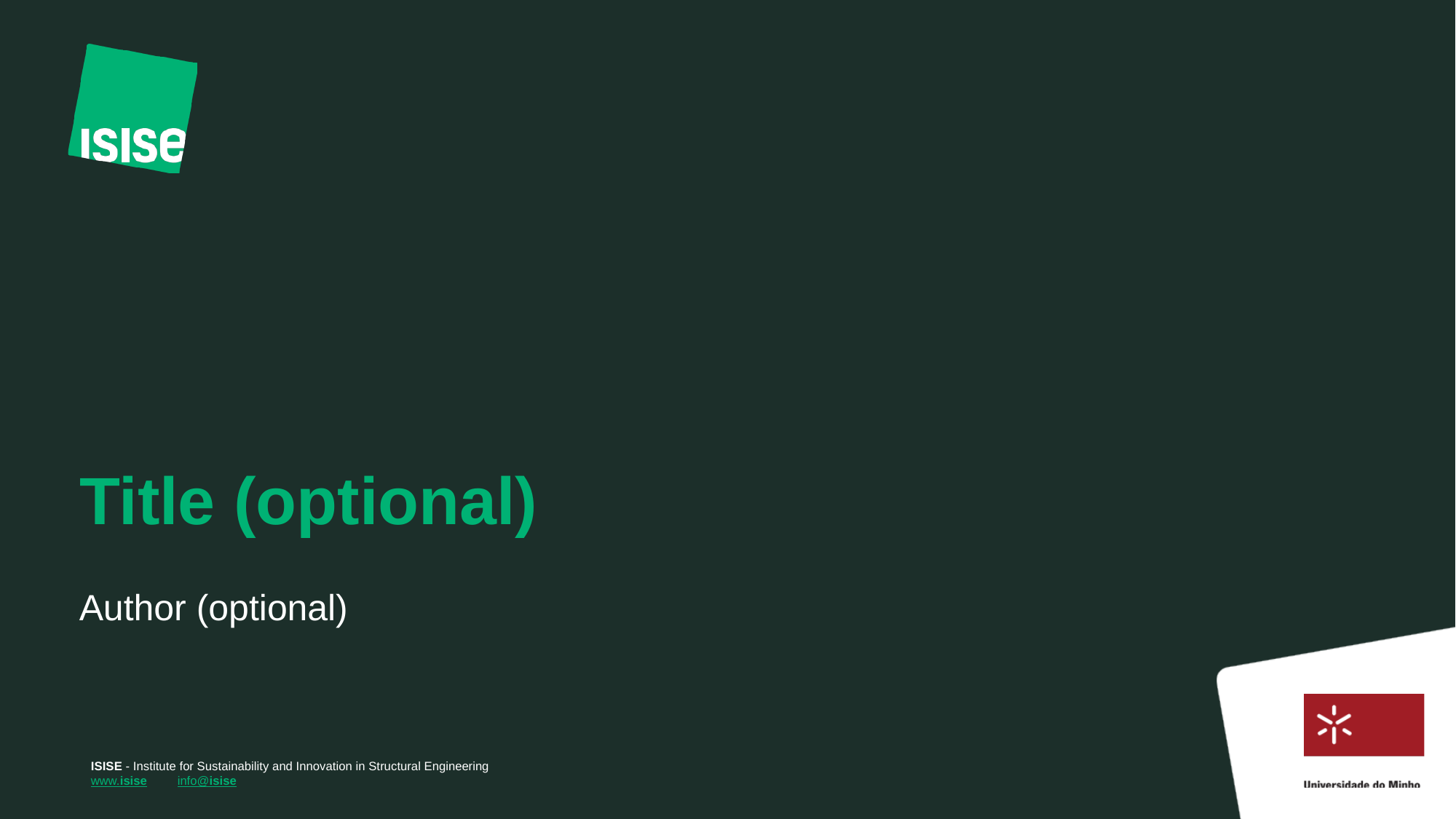

# Title (optional)
Author (optional)
ISISE - Institute for Sustainability and Innovation in Structural Engineering
www.isise.net | info@isise.net